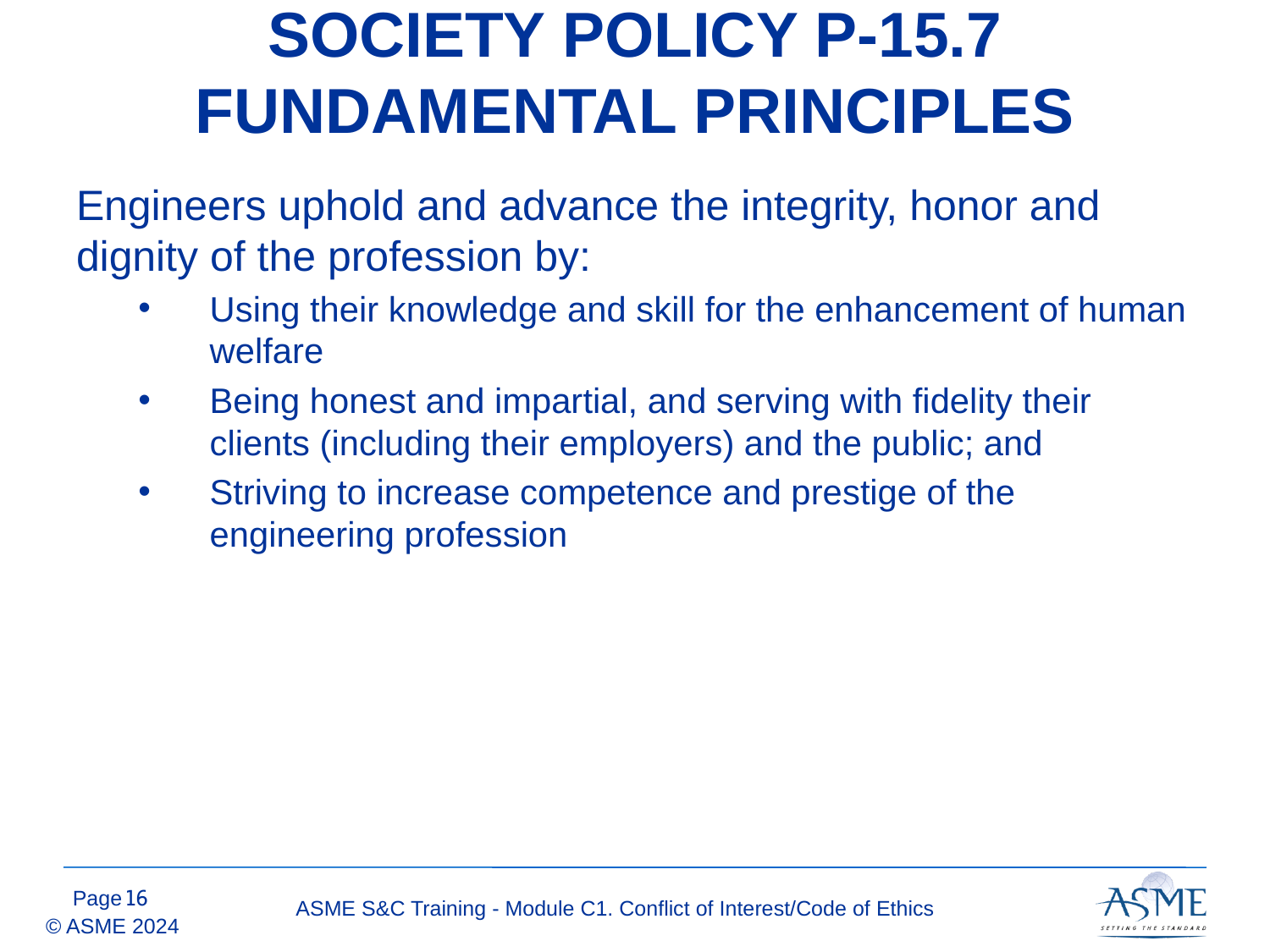

# SOCIETY POLICY P-15.7 FUNDAMENTAL PRINCIPLES
Engineers uphold and advance the integrity, honor and dignity of the profession by:
Using their knowledge and skill for the enhancement of human welfare
Being honest and impartial, and serving with fidelity their clients (including their employers) and the public; and
Striving to increase competence and prestige of the engineering profession
16
ASME S&C Training - Module C1. Conflict of Interest/Code of Ethics